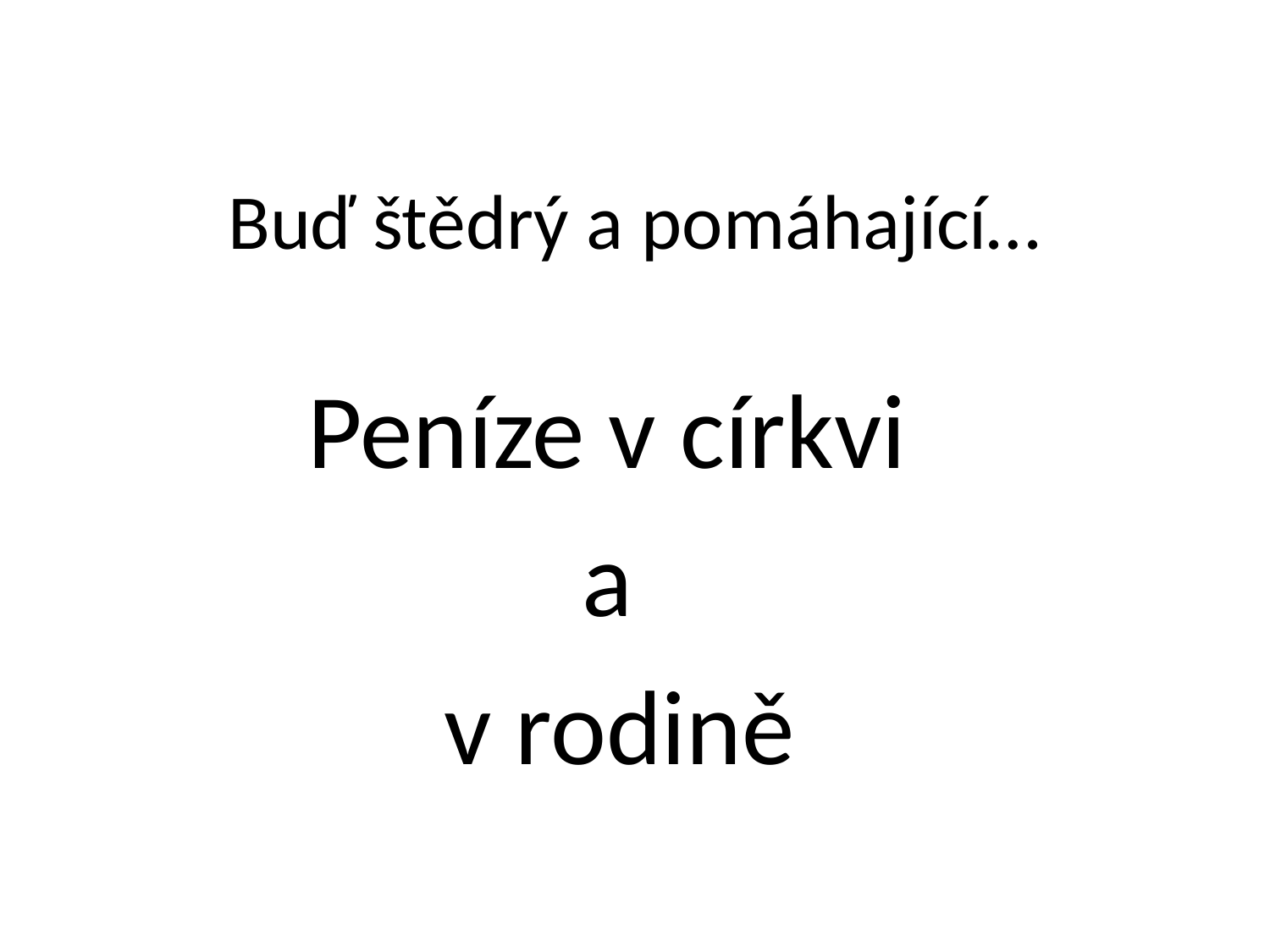

# Buď štědrý a pomáhající…
Peníze v církvi
a
v rodině